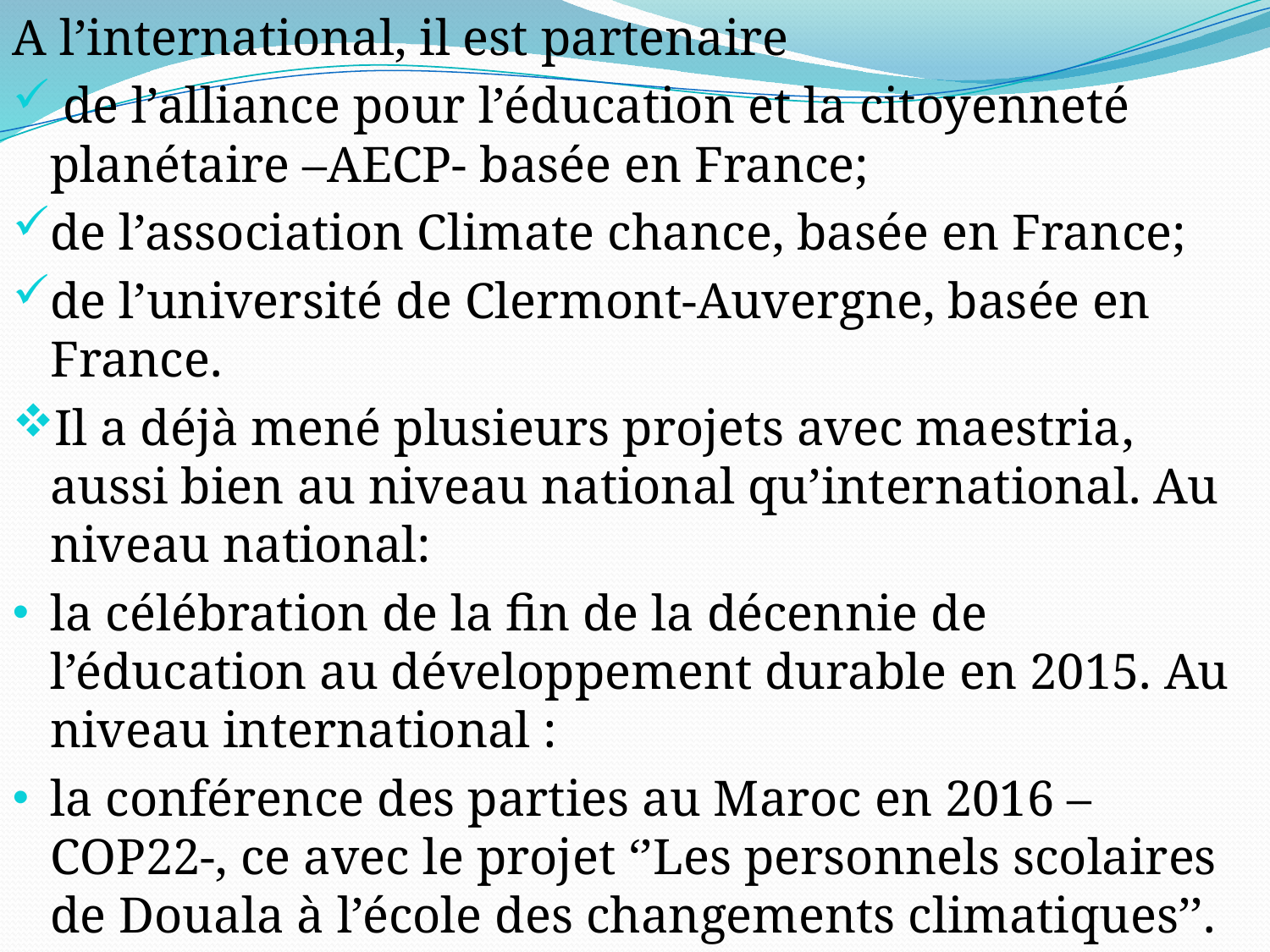

A l’international, il est partenaire
 de l’alliance pour l’éducation et la citoyenneté planétaire –AECP- basée en France;
de l’association Climate chance, basée en France;
de l’université de Clermont-Auvergne, basée en France.
Il a déjà mené plusieurs projets avec maestria, aussi bien au niveau national qu’international. Au niveau national:
la célébration de la fin de la décennie de l’éducation au développement durable en 2015. Au niveau international :
la conférence des parties au Maroc en 2016 –COP22-, ce avec le projet ‘’Les personnels scolaires de Douala à l’école des changements climatiques’’.